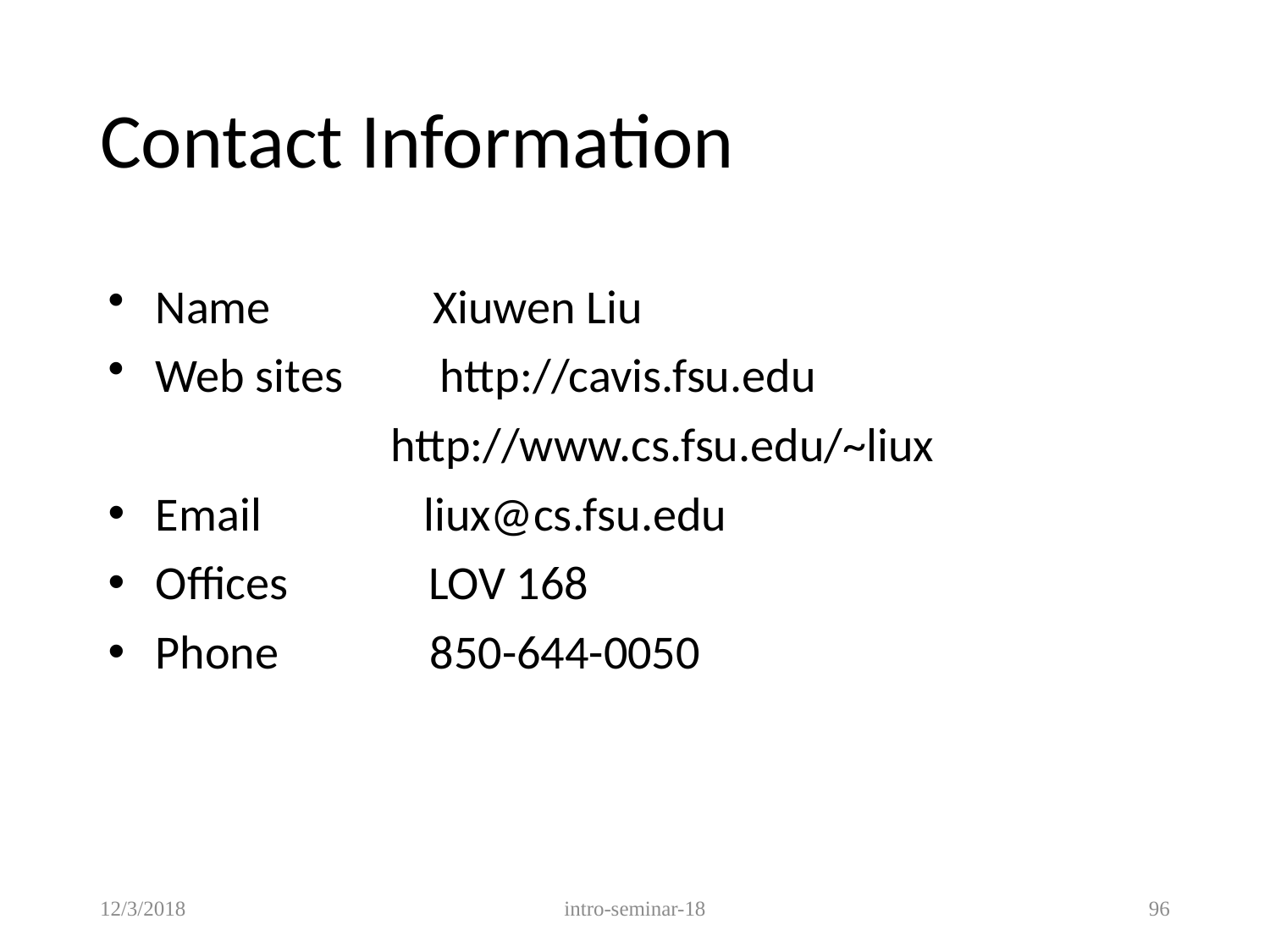

# Contact Information

Name               Xiuwen Liu
Web sites         http://cavis.fsu.edu
            	          http://www.cs.fsu.edu/~liux
Email               liux@cs.fsu.edu
Offices             LOV 168
Phone              850-644-0050
12/3/2018
intro-seminar-18
96